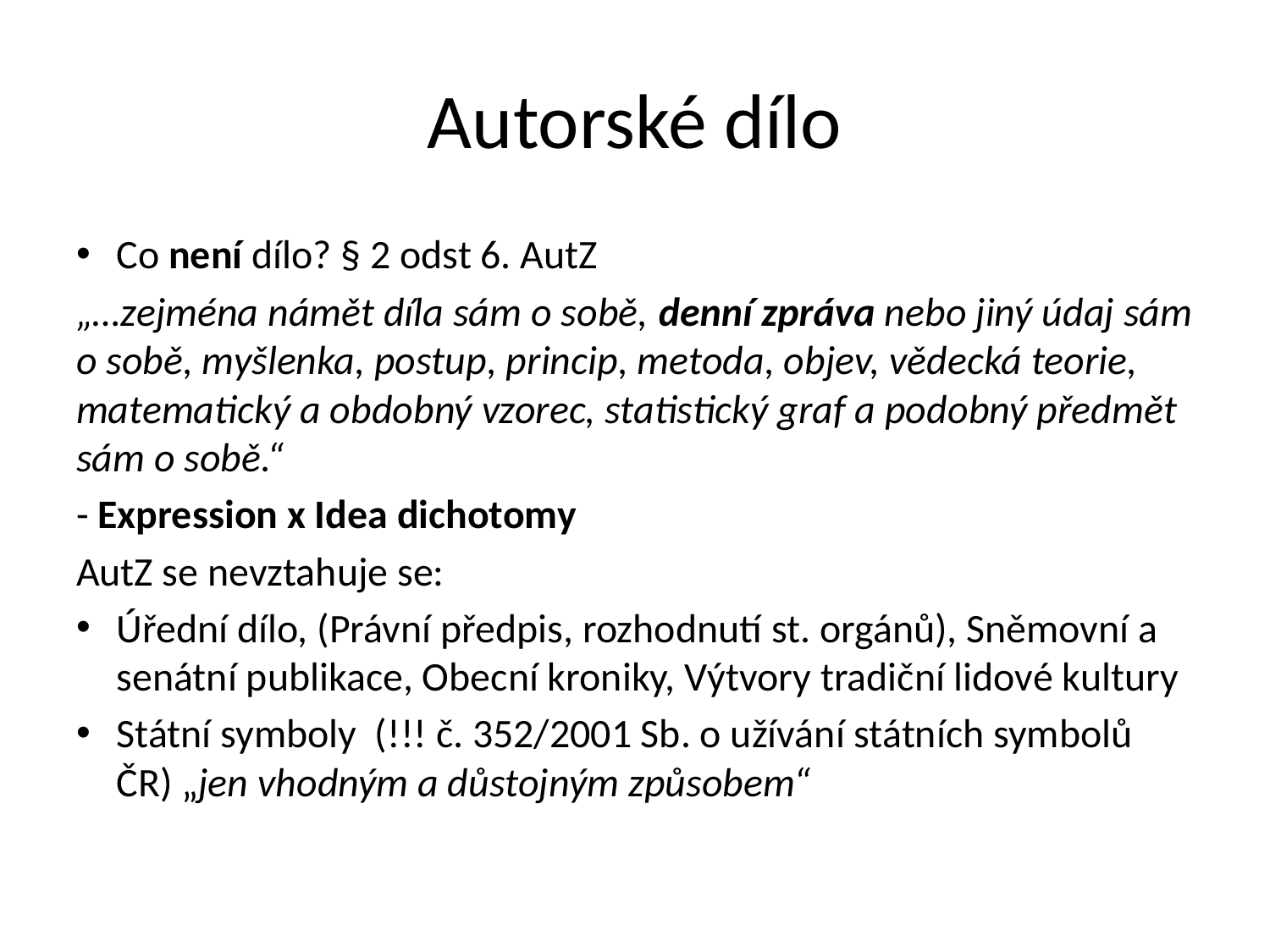

# Autorské dílo
Co není dílo? § 2 odst 6. AutZ
„…zejména námět díla sám o sobě, denní zpráva nebo jiný údaj sám o sobě, myšlenka, postup, princip, metoda, objev, vědecká teorie, matematický a obdobný vzorec, statistický graf a podobný předmět sám o sobě.“
- Expression x Idea dichotomy
AutZ se nevztahuje se:
Úřední dílo, (Právní předpis, rozhodnutí st. orgánů), Sněmovní a senátní publikace, Obecní kroniky, Výtvory tradiční lidové kultury
Státní symboly  (!!! č. 352/2001 Sb. o užívání státních symbolů ČR) „jen vhodným a důstojným způsobem“